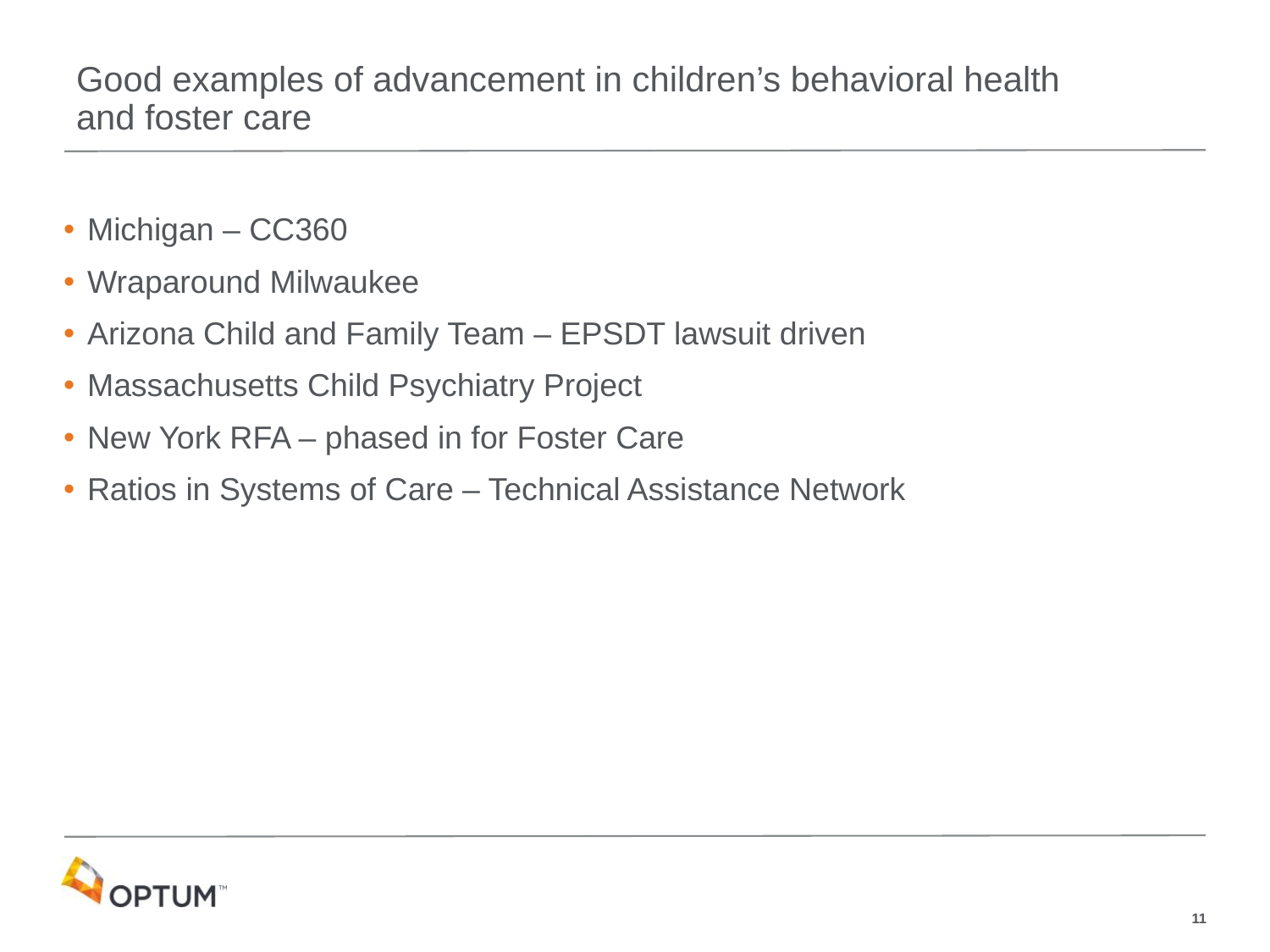

# Good examples of advancement in children’s behavioral health and foster care
Michigan – CC360
Wraparound Milwaukee
Arizona Child and Family Team – EPSDT lawsuit driven
Massachusetts Child Psychiatry Project
New York RFA – phased in for Foster Care
Ratios in Systems of Care – Technical Assistance Network